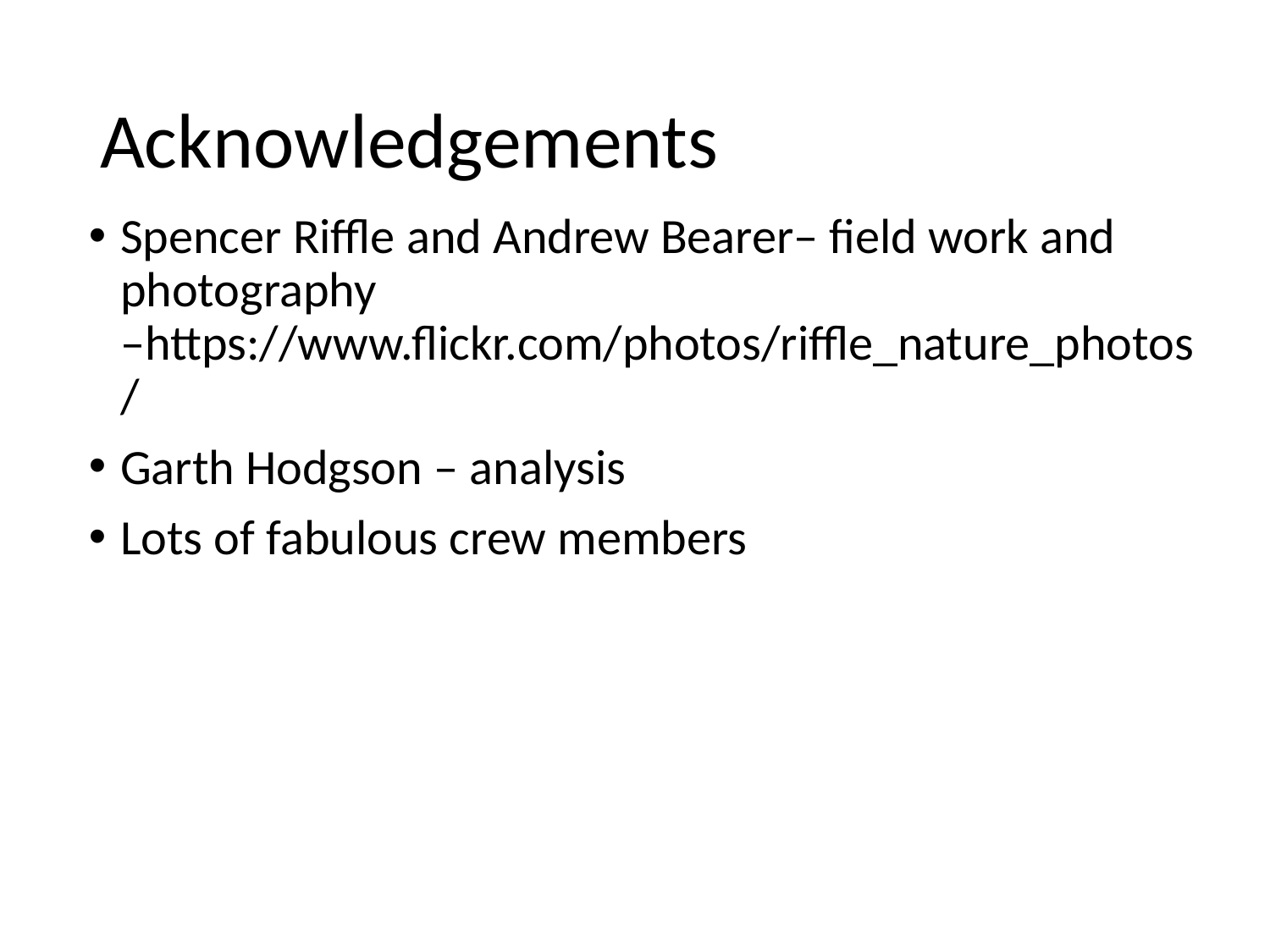

# Acknowledgements
Spencer Riffle and Andrew Bearer– field work and photography –https://www.flickr.com/photos/riffle_nature_photos/
Garth Hodgson – analysis
Lots of fabulous crew members